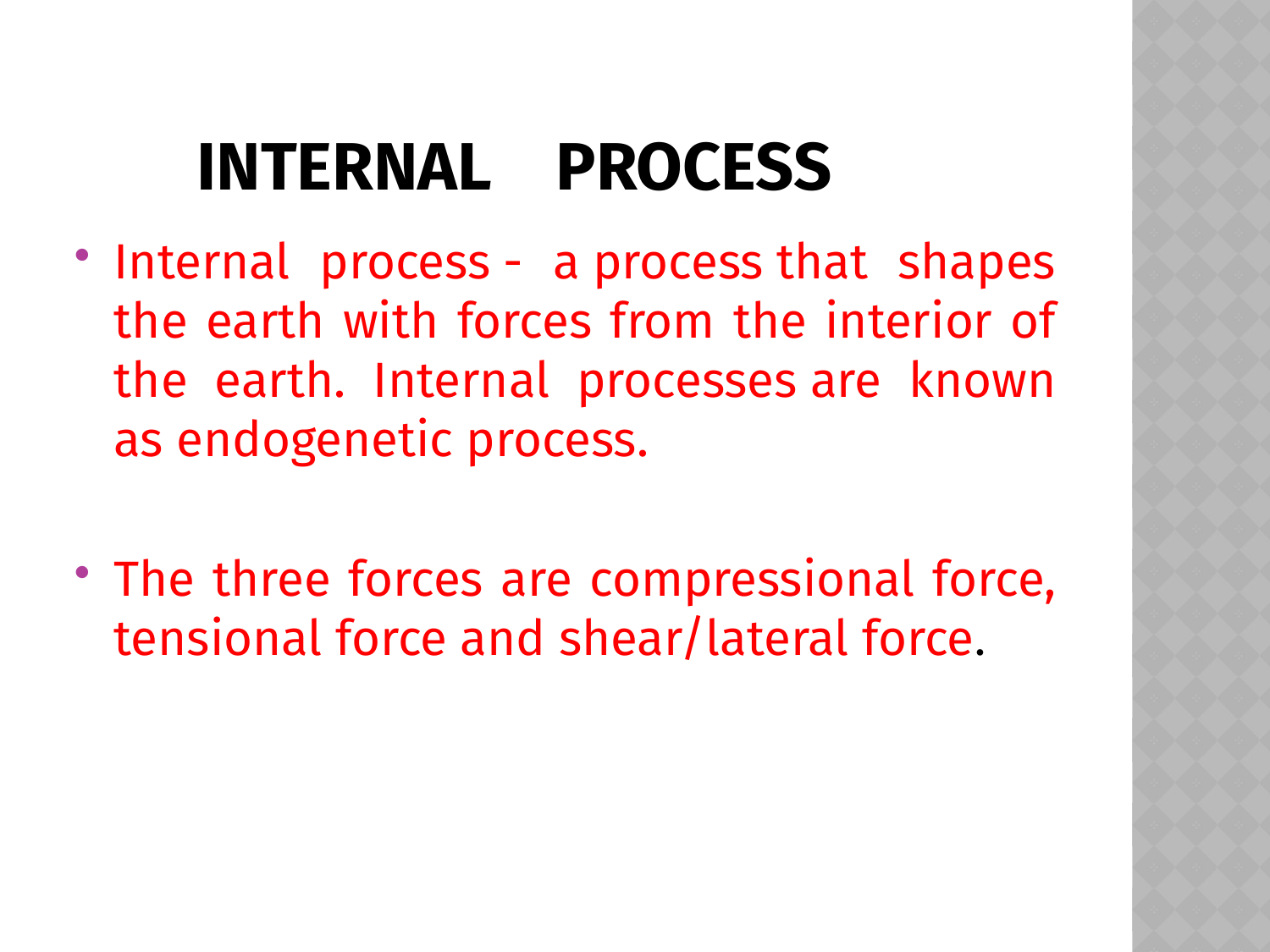

# Internal    Process
Internal process - a process that shapes the earth with forces from the interior of the earth. Internal processes are known as endogenetic process.

The three forces are compressional force, tensional force and shear/lateral force.